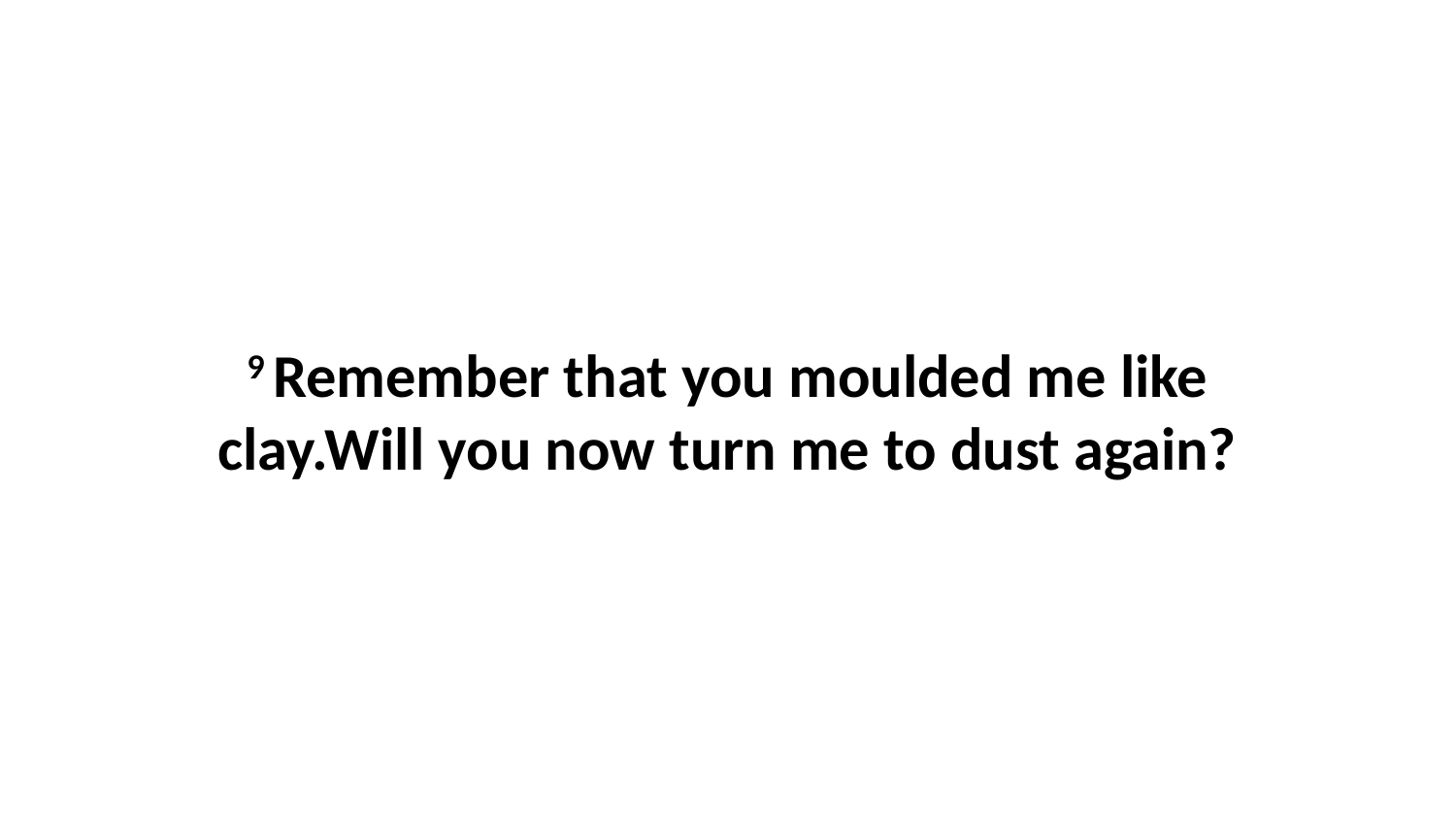

9 Remember that you moulded me like clay.Will you now turn me to dust again?